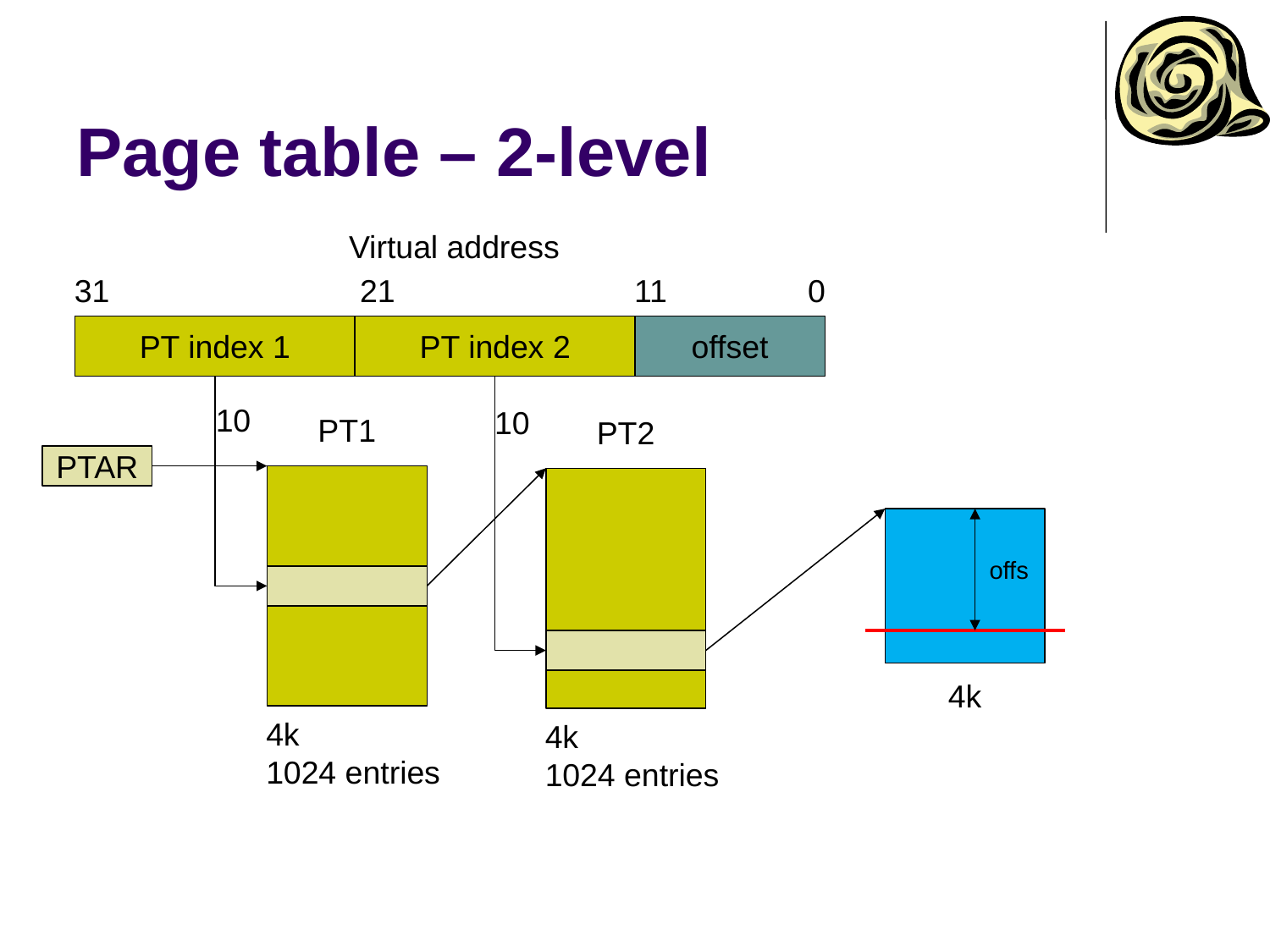

# Page table – 2-level
Virtual address
31
21
11
0
PT index 1
PT index 2
offset
10
10
PT1
PT2
PTAR

offs

4k
4k
1024 entries
4k
1024 entries